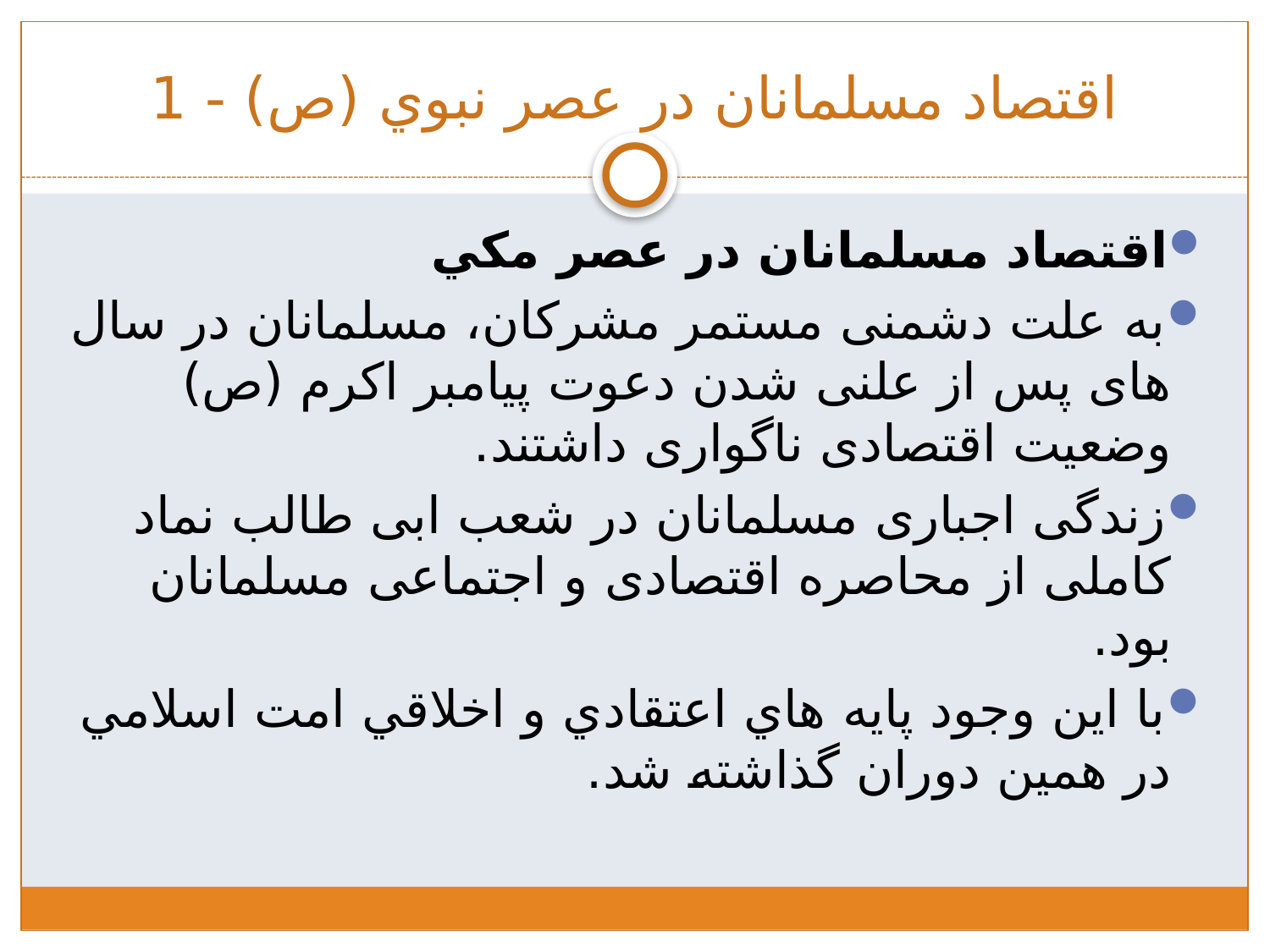

# اقتصاد مسلمانان در عصر نبوي (ص) - 1
اقتصاد مسلمانان در عصر مكي
به علت دشمنی مستمر مشرکان، مسلمانان در سال های پس از علنی شدن دعوت پیامبر اکرم (ص) وضعیت اقتصادی ناگواری داشتند.
زندگی اجباری مسلمانان در شعب ابی طالب نماد کاملی از محاصره اقتصادی و اجتماعی مسلمانان بود.
با اين وجود پايه هاي اعتقادي و اخلاقي امت اسلامي در همين دوران گذاشته شد.